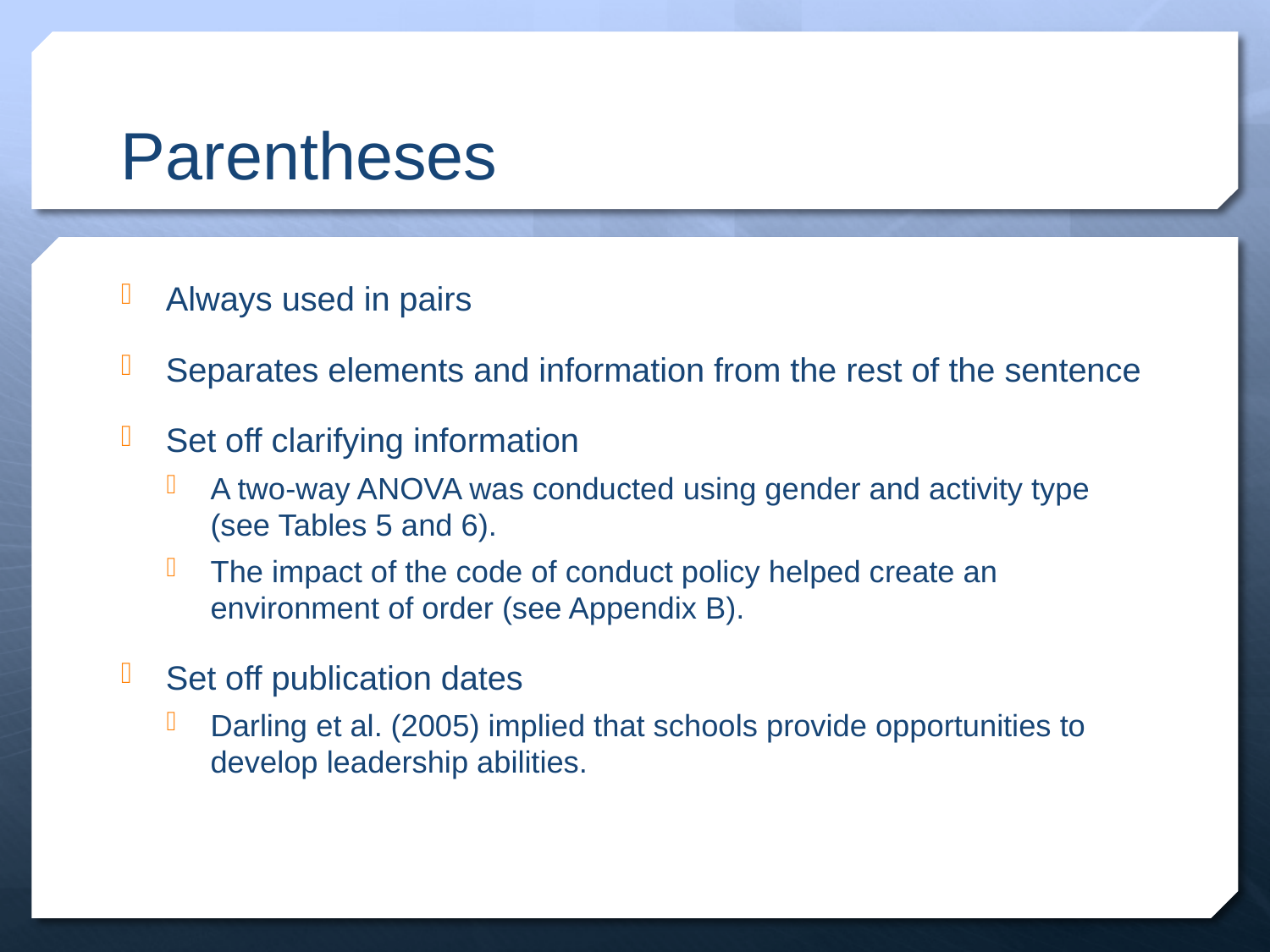

# Parentheses
Always used in pairs
Separates elements and information from the rest of the sentence
Set off clarifying information
A two-way ANOVA was conducted using gender and activity type (see Tables 5 and 6).
The impact of the code of conduct policy helped create an environment of order (see Appendix B).
Set off publication dates
Darling et al. (2005) implied that schools provide opportunities to develop leadership abilities.